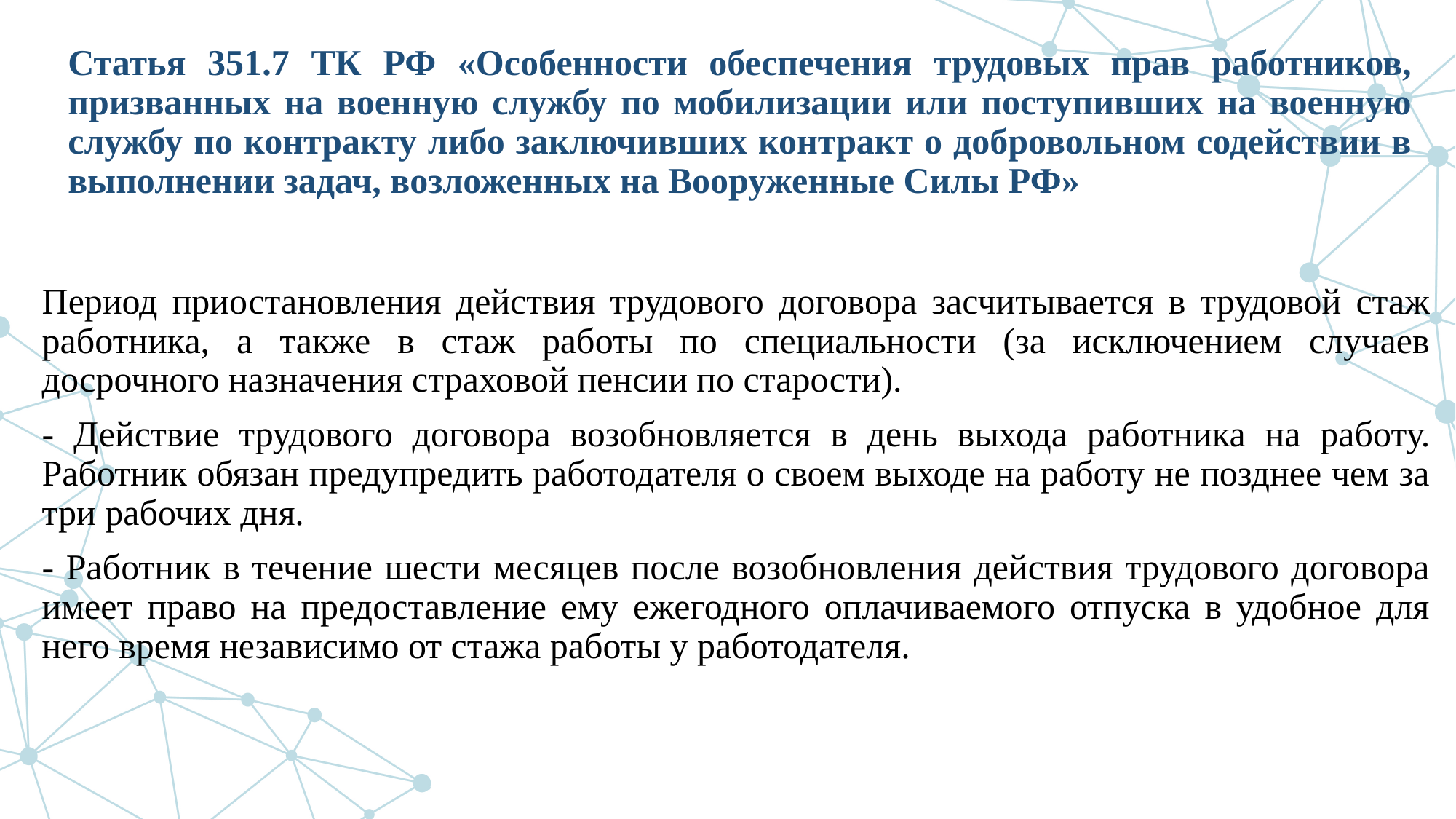

# Статья 351.7 ТК РФ «Особенности обеспечения трудовых прав работников, призванных на военную службу по мобилизации или поступивших на военную службу по контракту либо заключивших контракт о добровольном содействии в выполнении задач, возложенных на Вооруженные Силы РФ»

Период приостановления действия трудового договора засчитывается в трудовой стаж работника, а также в стаж работы по специальности (за исключением случаев досрочного назначения страховой пенсии по старости).
- Действие трудового договора возобновляется в день выхода работника на работу. Работник обязан предупредить работодателя о своем выходе на работу не позднее чем за три рабочих дня.
- Работник в течение шести месяцев после возобновления действия трудового договора имеет право на предоставление ему ежегодного оплачиваемого отпуска в удобное для него время независимо от стажа работы у работодателя.